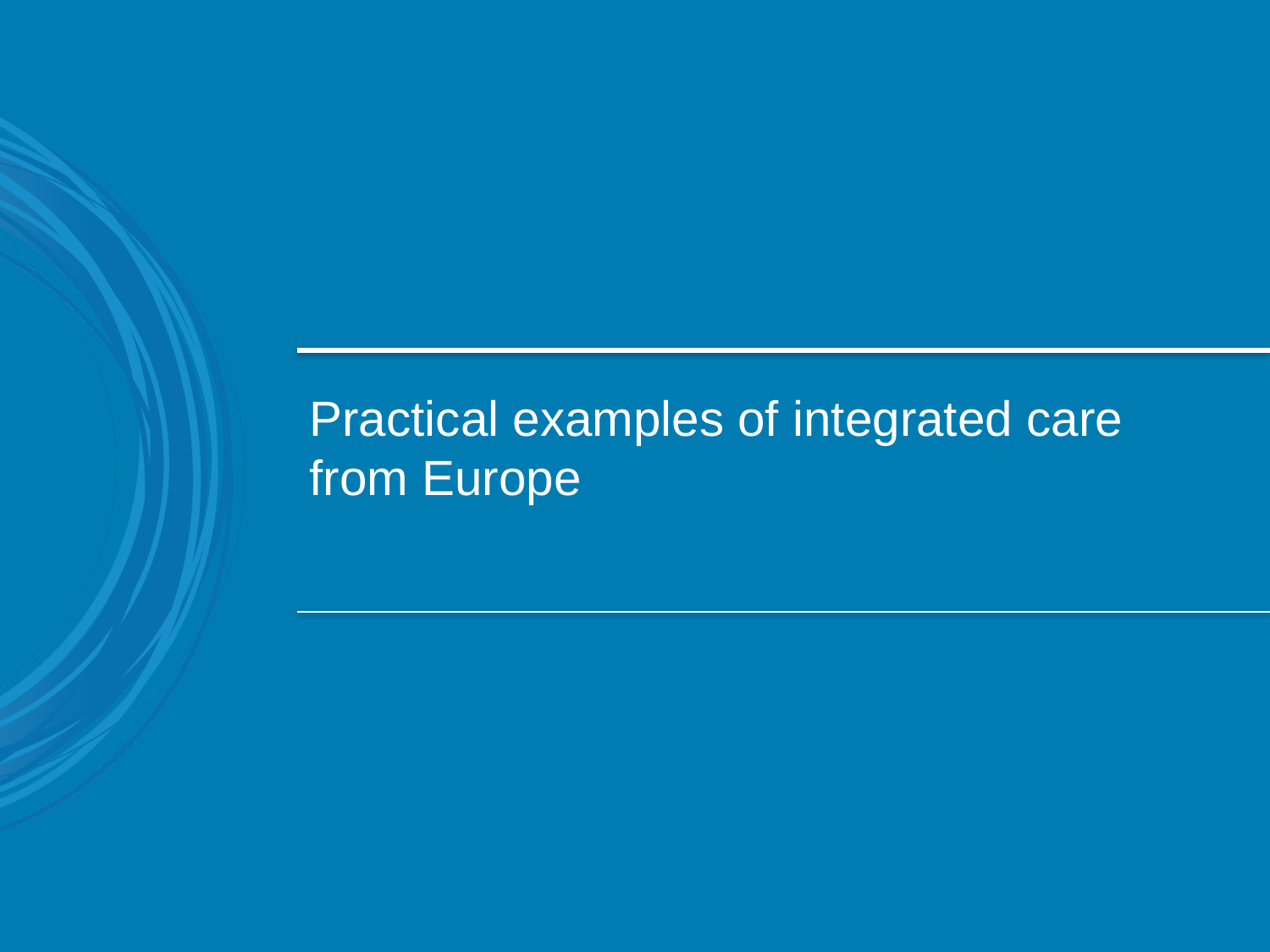

# Practical examples of integrated care from Europe